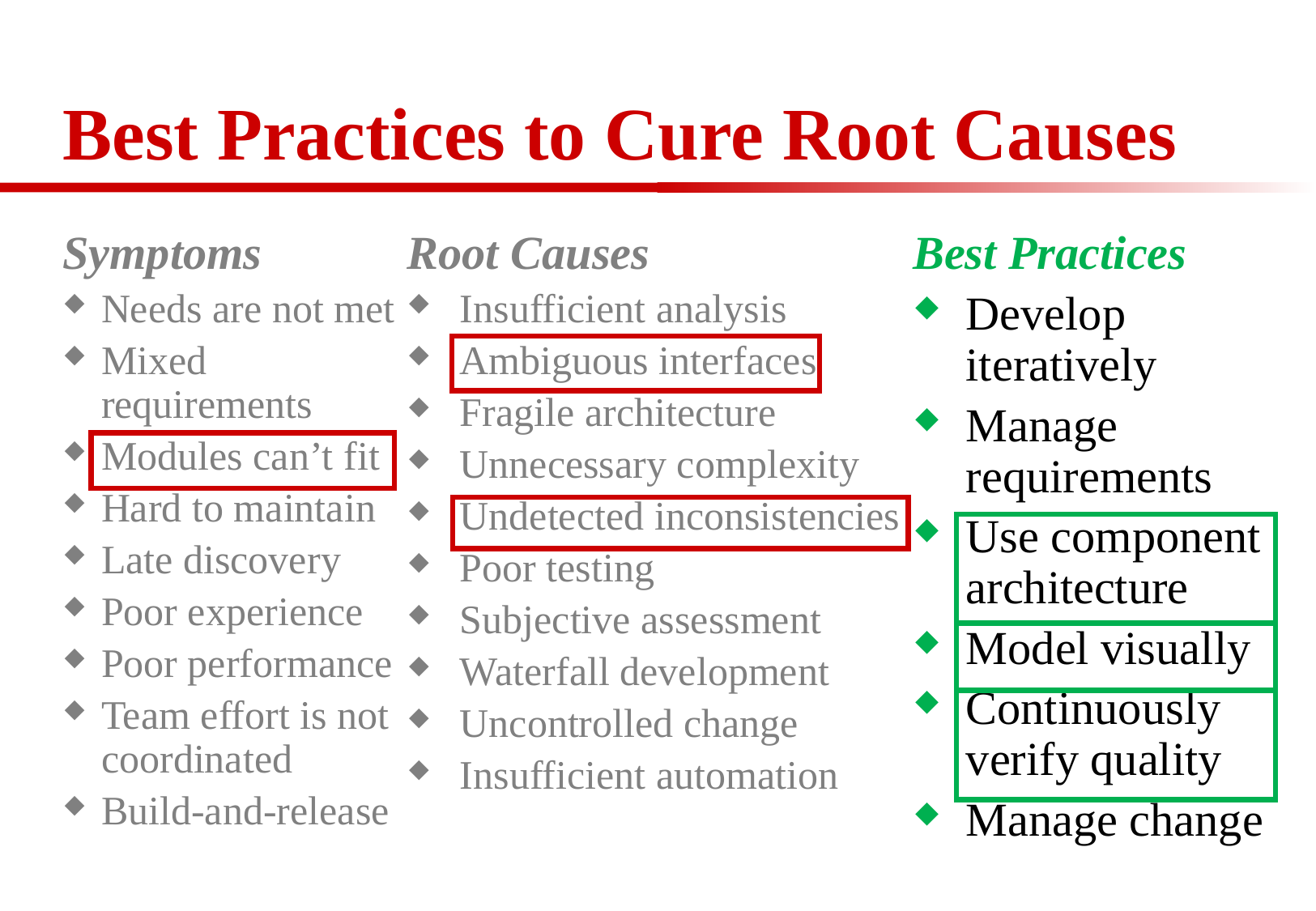

# Best Practices to Cure Root Causes
Symptoms
Needs are not met
Mixed requirements
Modules can’t fit
Hard to maintain
Late discovery
Poor experience
Poor performance
Team effort is not coordinated
Build-and-release
Root Causes
Insufficient analysis
Ambiguous interfaces
Fragile architecture
Unnecessary complexity
Undetected inconsistencies
Poor testing
Subjective assessment
Waterfall development
Uncontrolled change
Insufficient automation
Best Practices
Develop iteratively
Manage requirements
Use component architecture
Model visually
Continuously verify quality
Manage change